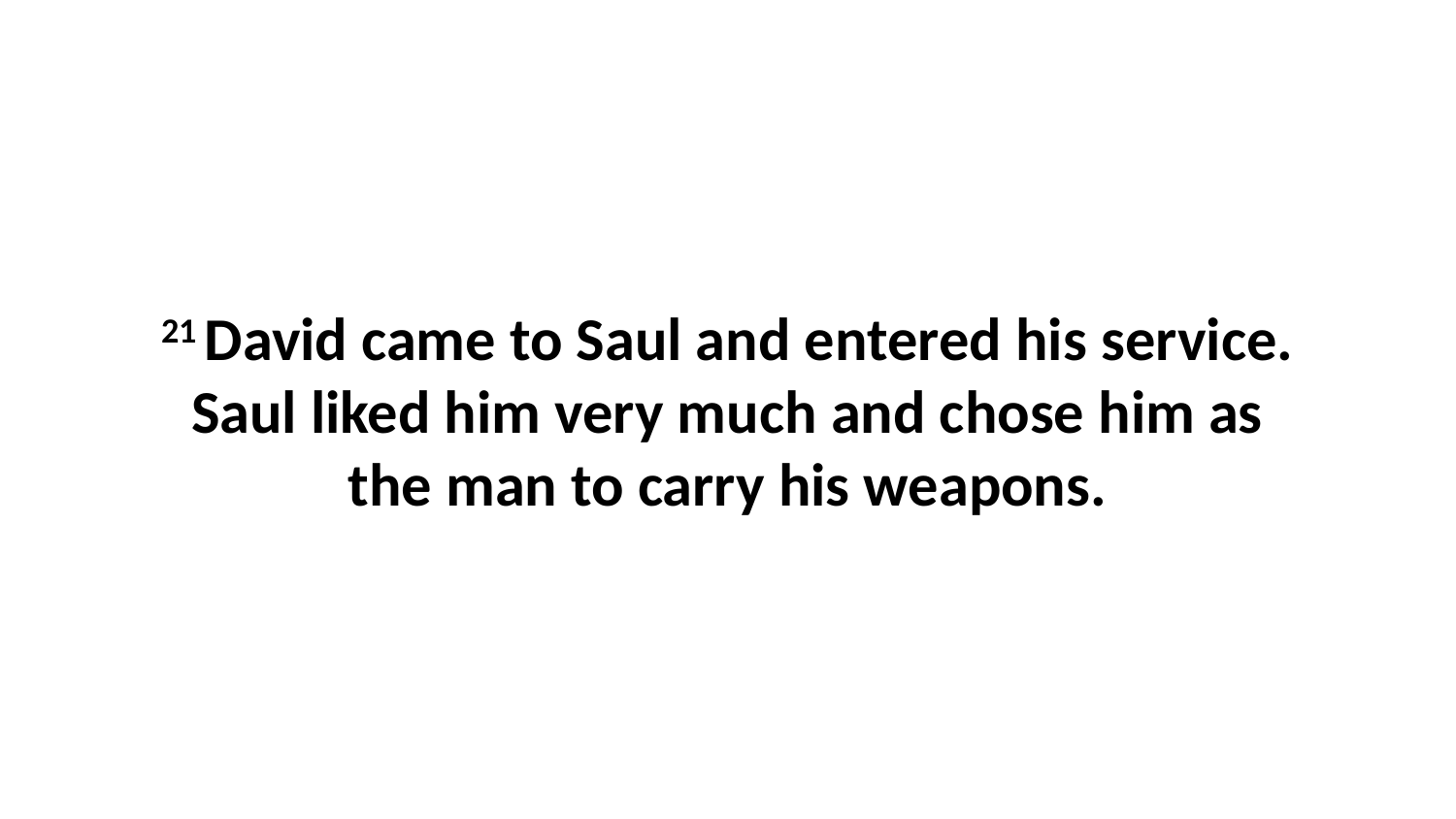

21 David came to Saul and entered his service. Saul liked him very much and chose him as the man to carry his weapons.